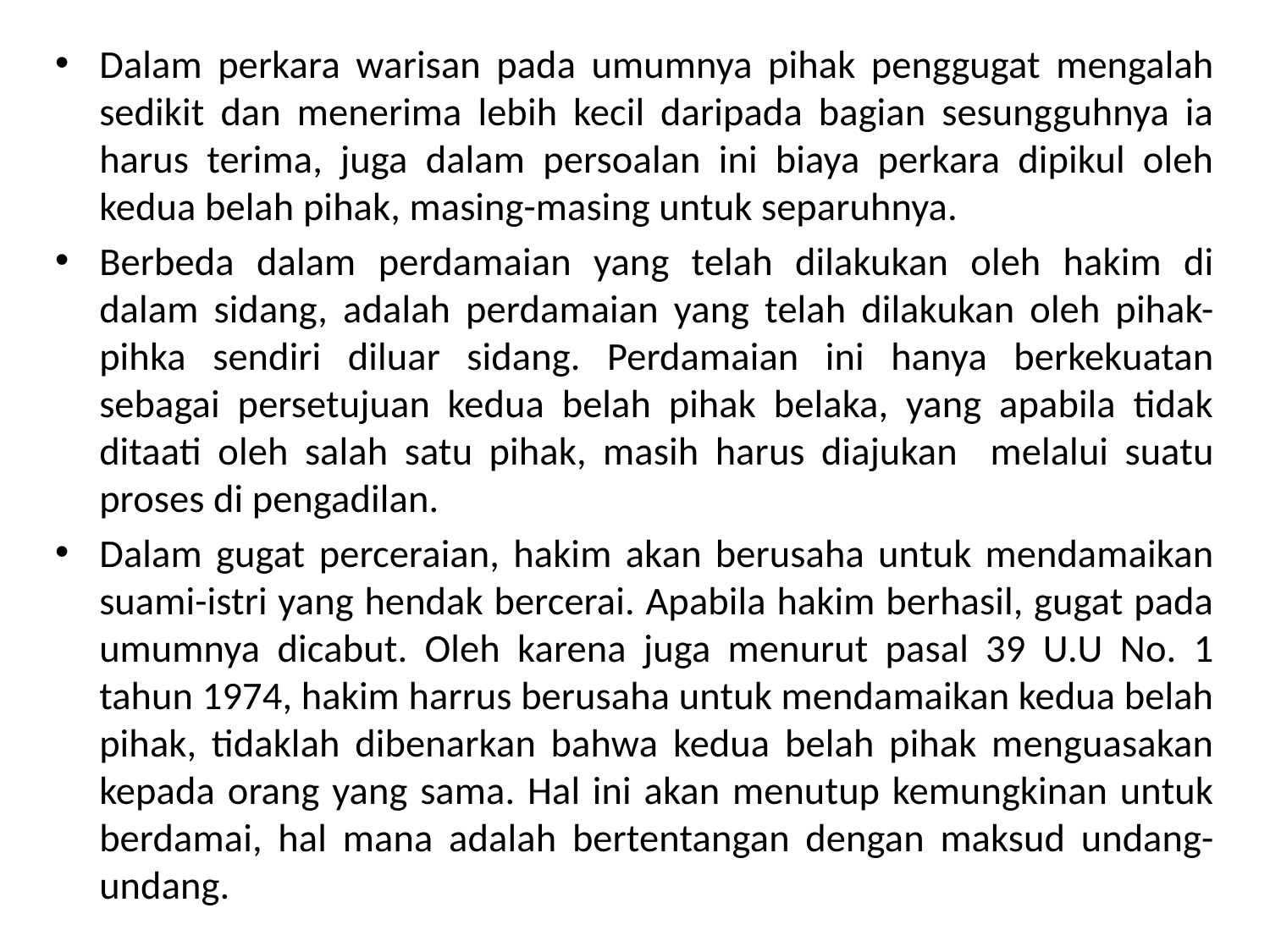

Dalam perkara warisan pada umumnya pihak penggugat mengalah sedikit dan menerima lebih kecil daripada bagian sesungguhnya ia harus terima, juga dalam persoalan ini biaya perkara dipikul oleh kedua belah pihak, masing-masing untuk separuhnya.
Berbeda dalam perdamaian yang telah dilakukan oleh hakim di dalam sidang, adalah perdamaian yang telah dilakukan oleh pihak-pihka sendiri diluar sidang. Perdamaian ini hanya berkekuatan sebagai persetujuan kedua belah pihak belaka, yang apabila tidak ditaati oleh salah satu pihak, masih harus diajukan  melalui suatu proses di pengadilan.
Dalam gugat perceraian, hakim akan berusaha untuk mendamaikan suami-istri yang hendak bercerai. Apabila hakim berhasil, gugat pada umumnya dicabut. Oleh karena juga menurut pasal 39 U.U No. 1 tahun 1974, hakim harrus berusaha untuk mendamaikan kedua belah pihak, tidaklah dibenarkan bahwa kedua belah pihak menguasakan kepada orang yang sama. Hal ini akan menutup kemungkinan untuk berdamai, hal mana adalah bertentangan dengan maksud undang-undang.